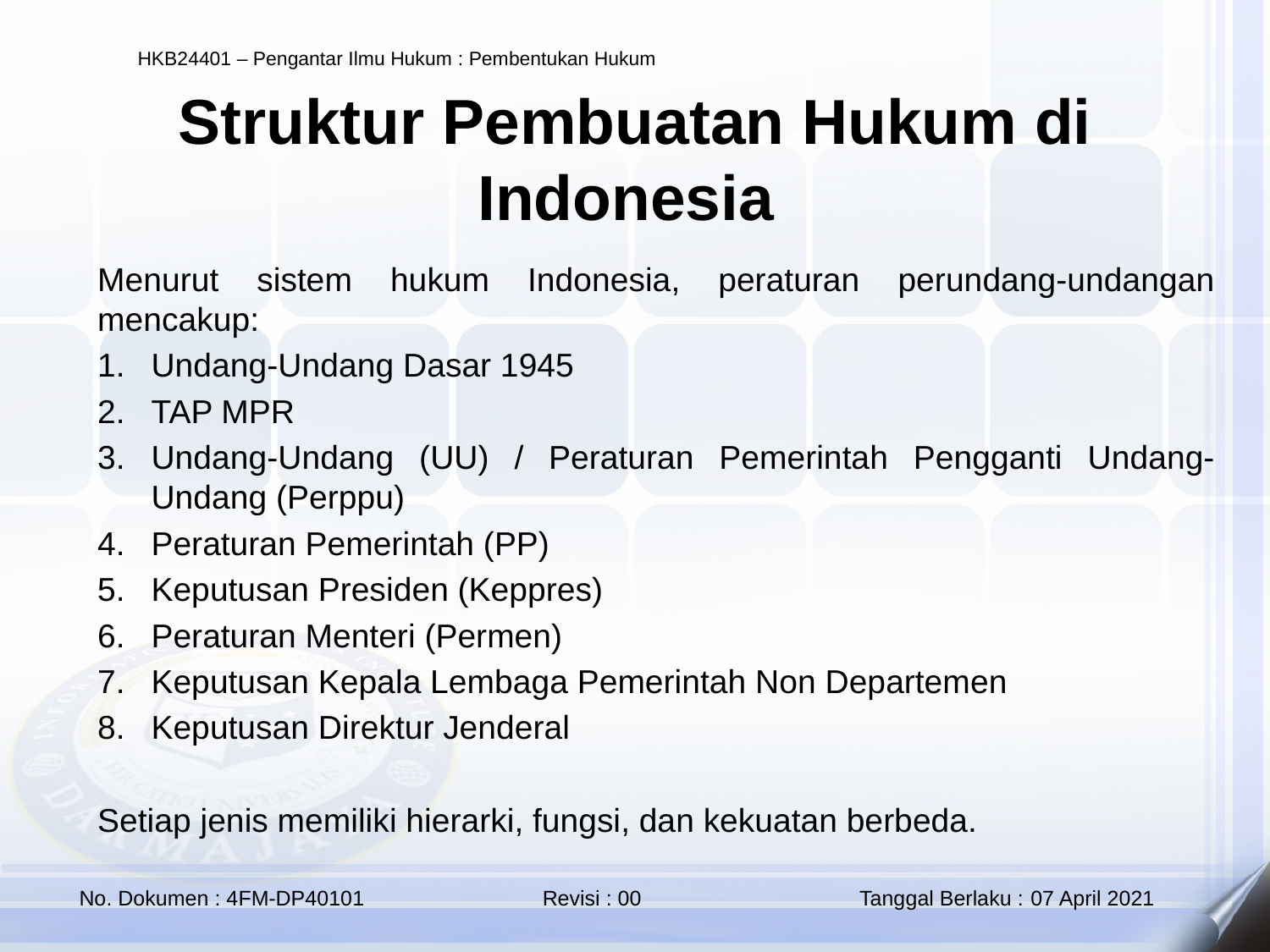

Struktur Pembuatan Hukum di Indonesia
Menurut sistem hukum Indonesia, peraturan perundang-undangan mencakup:
Undang-Undang Dasar 1945
TAP MPR
Undang-Undang (UU) / Peraturan Pemerintah Pengganti Undang-Undang (Perppu)
Peraturan Pemerintah (PP)
Keputusan Presiden (Keppres)
Peraturan Menteri (Permen)
Keputusan Kepala Lembaga Pemerintah Non Departemen
Keputusan Direktur Jenderal

Setiap jenis memiliki hierarki, fungsi, dan kekuatan berbeda.